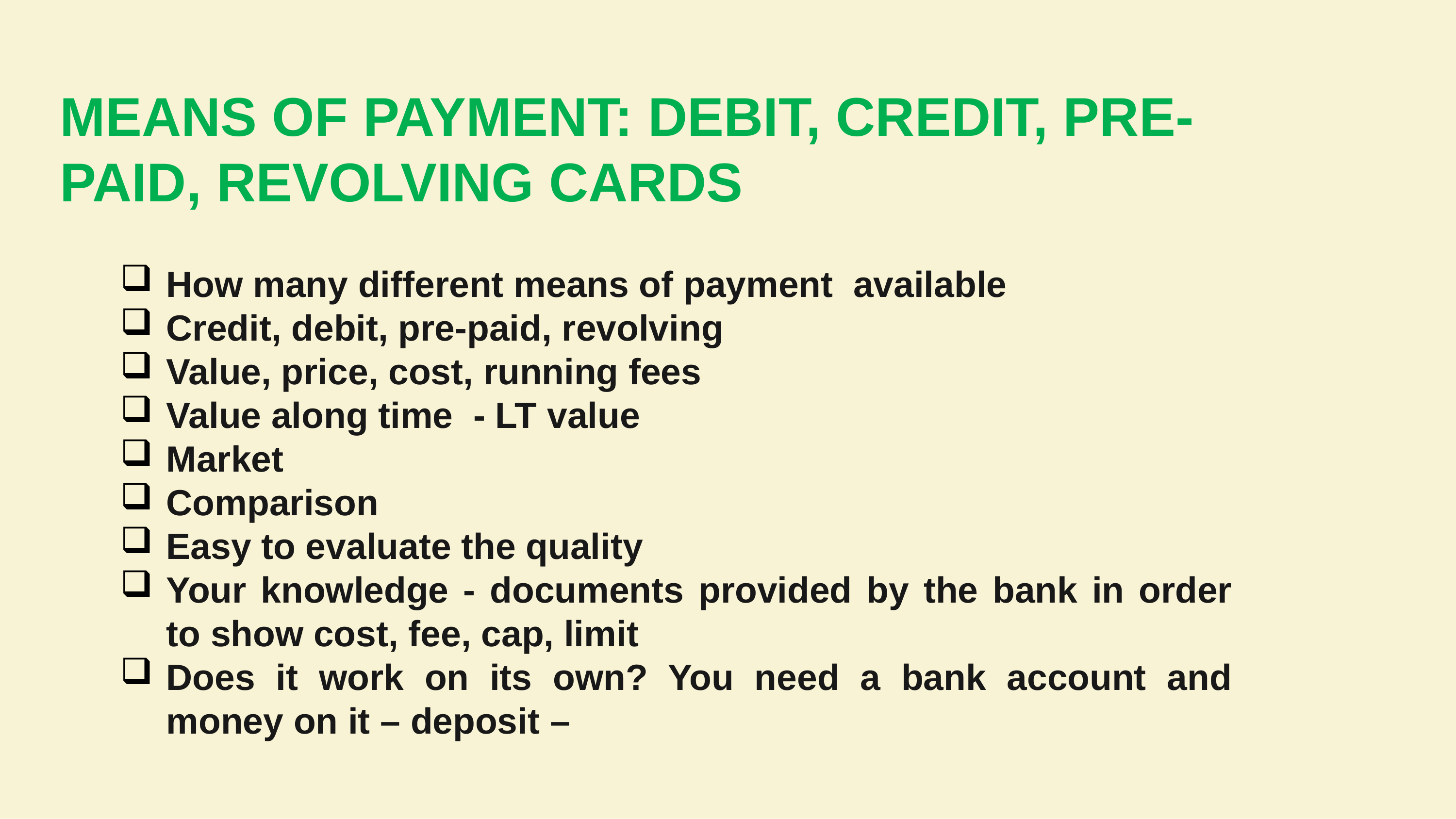

MEANS OF PAYMENT: DEBIT, CREDIT, PRE-PAID, REVOLVING CARDS

How many different means of payment  available
Credit, debit, pre-paid, revolving
Value, price, cost, running fees
Value along time  - LT value
Market
Comparison
Easy to evaluate the quality
Your knowledge - documents provided by the bank in order to show cost, fee, cap, limit
Does it work on its own? You need a bank account and money on it – deposit –